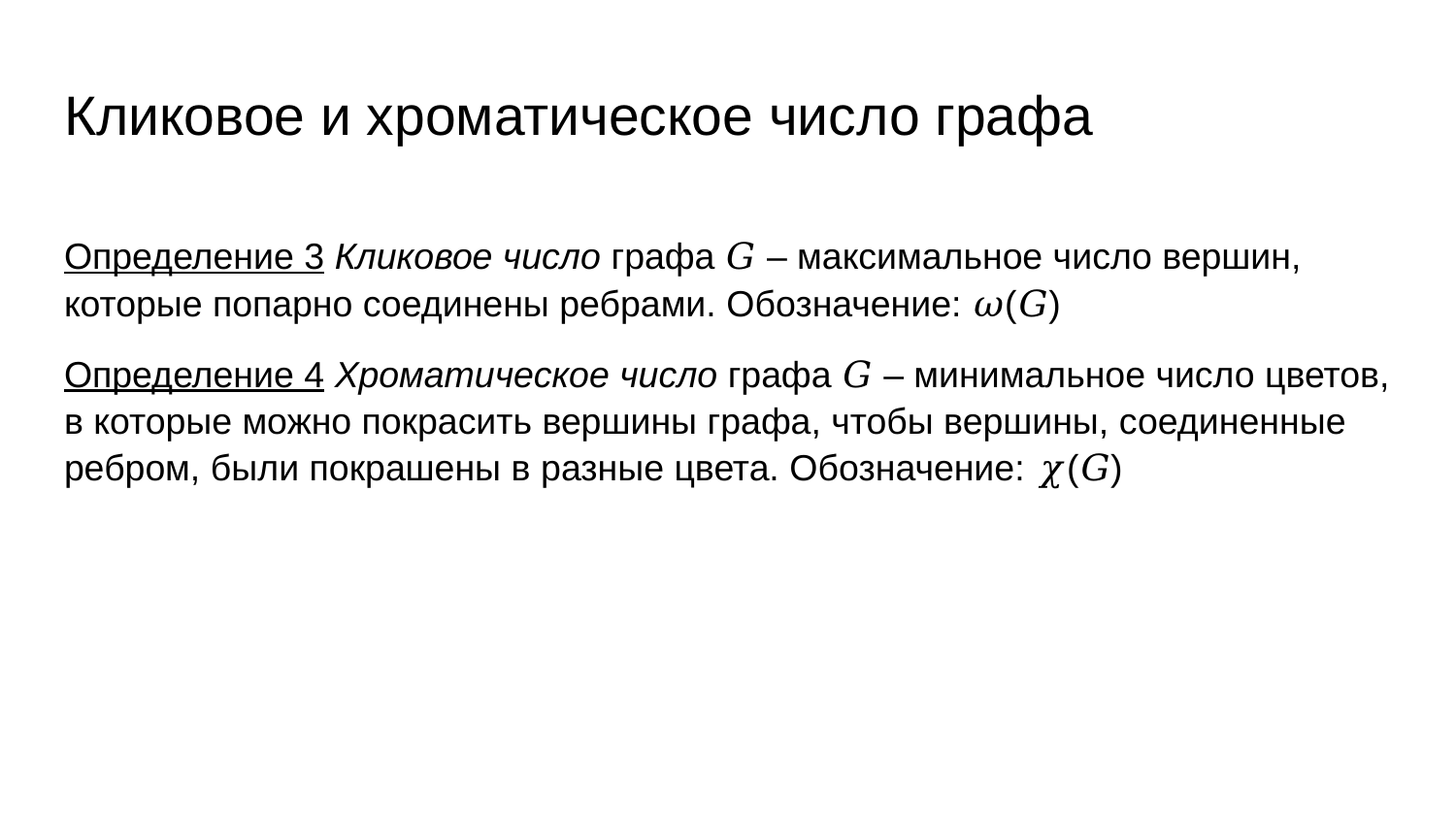

# Кликовое и хроматическое число графа
Определение 3 Кликовое число графа 𝐺 – максимальное число вершин, которые попарно соединены ребрами. Обозначение: 𝜔(𝐺)
Определение 4 Хроматическое число графа 𝐺 – минимальное число цветов, в которые можно покрасить вершины графа, чтобы вершины, соединенные ребром, были покрашены в разные цвета. Обозначение: 𝜒(𝐺)